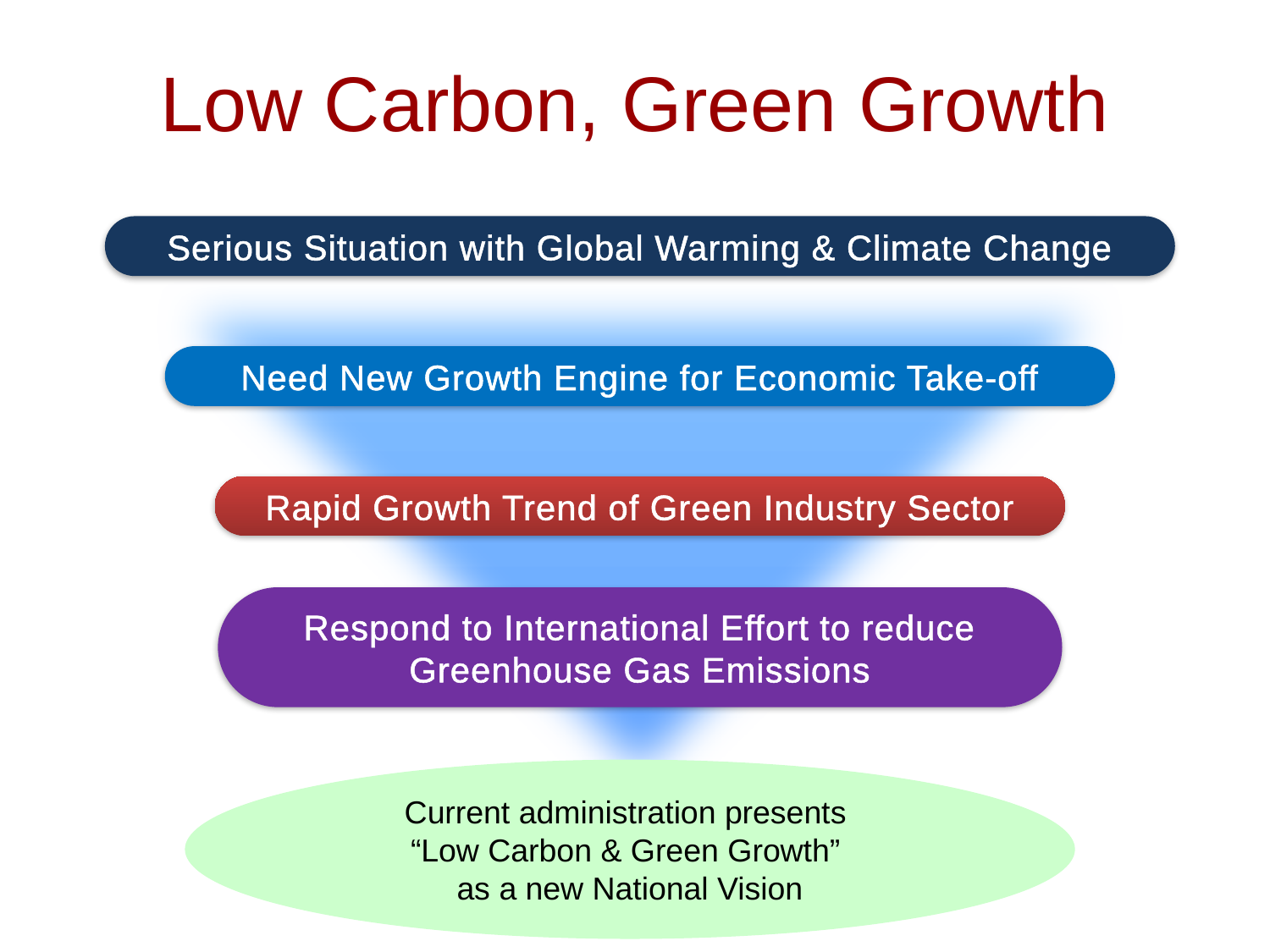

# Low Carbon, Green Growth
Serious Situation with Global Warming & Climate Change

Need New Growth Engine for Economic Take-off
Rapid Growth Trend of Green Industry Sector
Respond to International Effort to reduce Greenhouse Gas Emissions
Current administration presents
“Low Carbon & Green Growth”
as a new National Vision